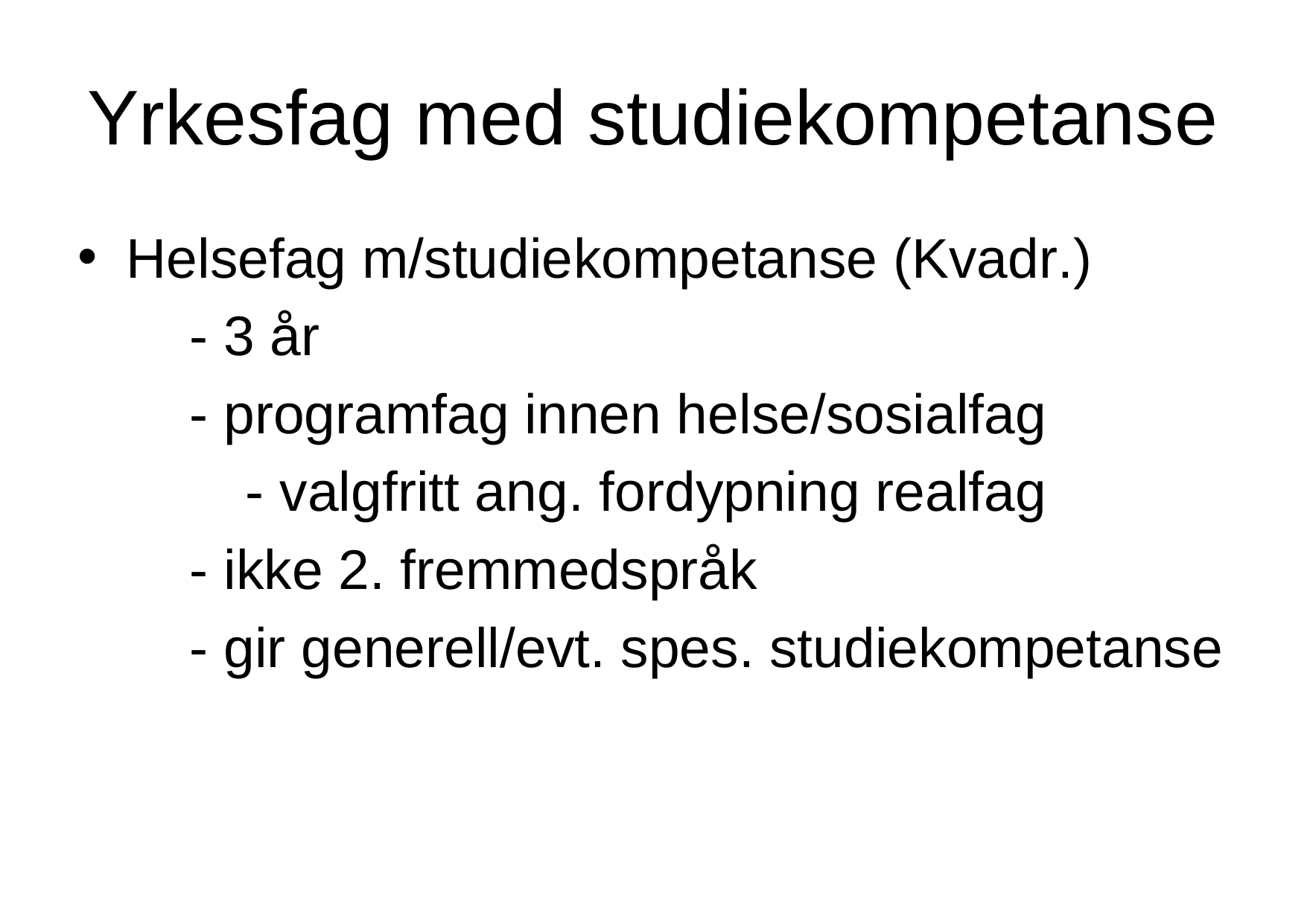

# Yrkesfag med studiekompetanse
Helsefag m/studiekompetanse (Kvadr.)
	- 3 år
	- programfag innen helse/sosialfag
	- valgfritt ang. fordypning realfag
	- ikke 2. fremmedspråk
	- gir generell/evt. spes. studiekompetanse